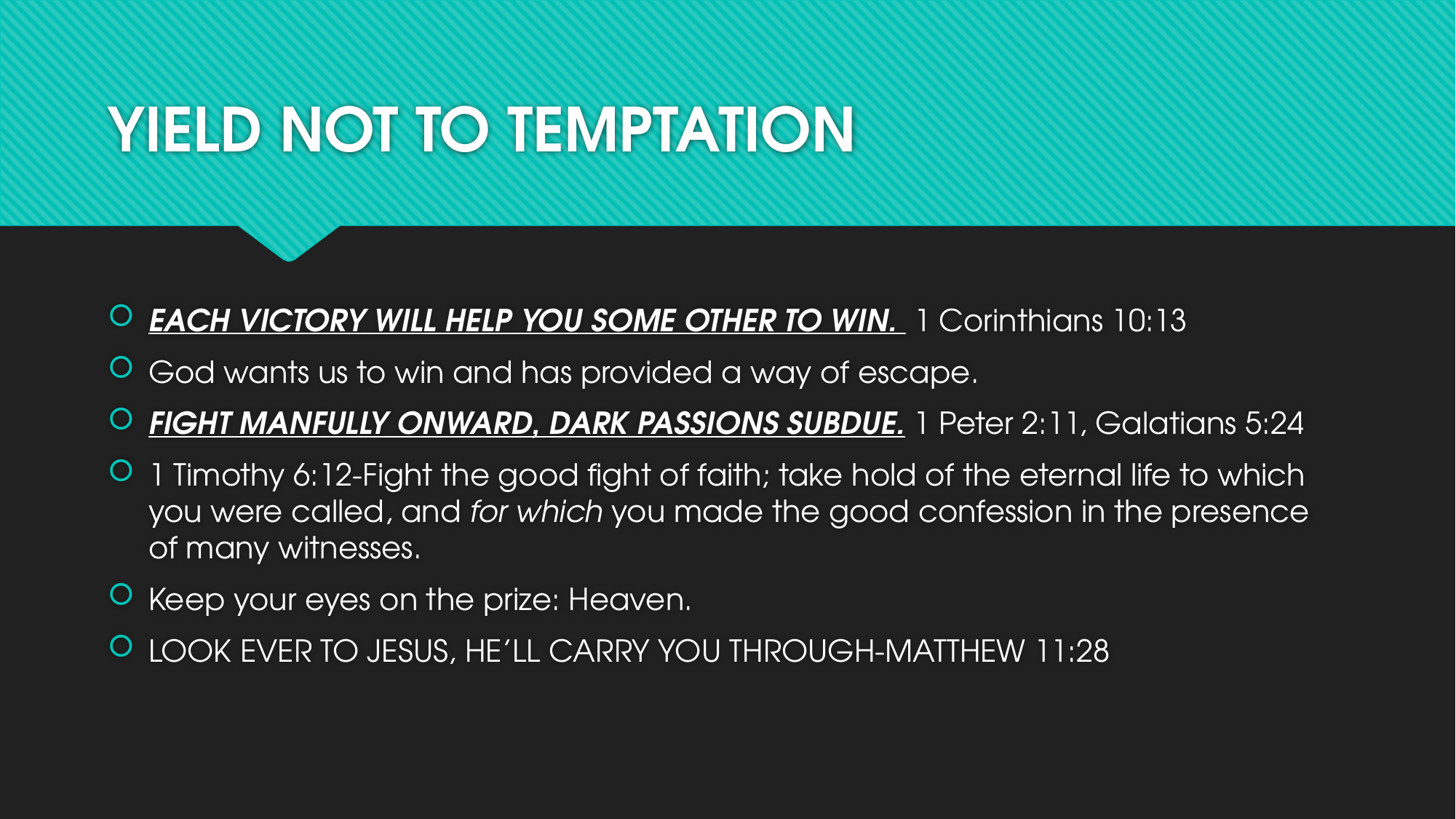

# YIELD NOT TO TEMPTATION
EACH VICTORY WILL HELP YOU SOME OTHER TO WIN.  1 Corinthians 10:13
God wants us to win and has provided a way of escape.
FIGHT MANFULLY ONWARD, DARK PASSIONS SUBDUE. 1 Peter 2:11, Galatians 5:24
1 Timothy 6:12-Fight the good fight of faith; take hold of the eternal life to which you were called, and for which you made the good confession in the presence of many witnesses.
Keep your eyes on the prize: Heaven.
LOOK EVER TO JESUS, HE’LL CARRY YOU THROUGH-MATTHEW 11:28